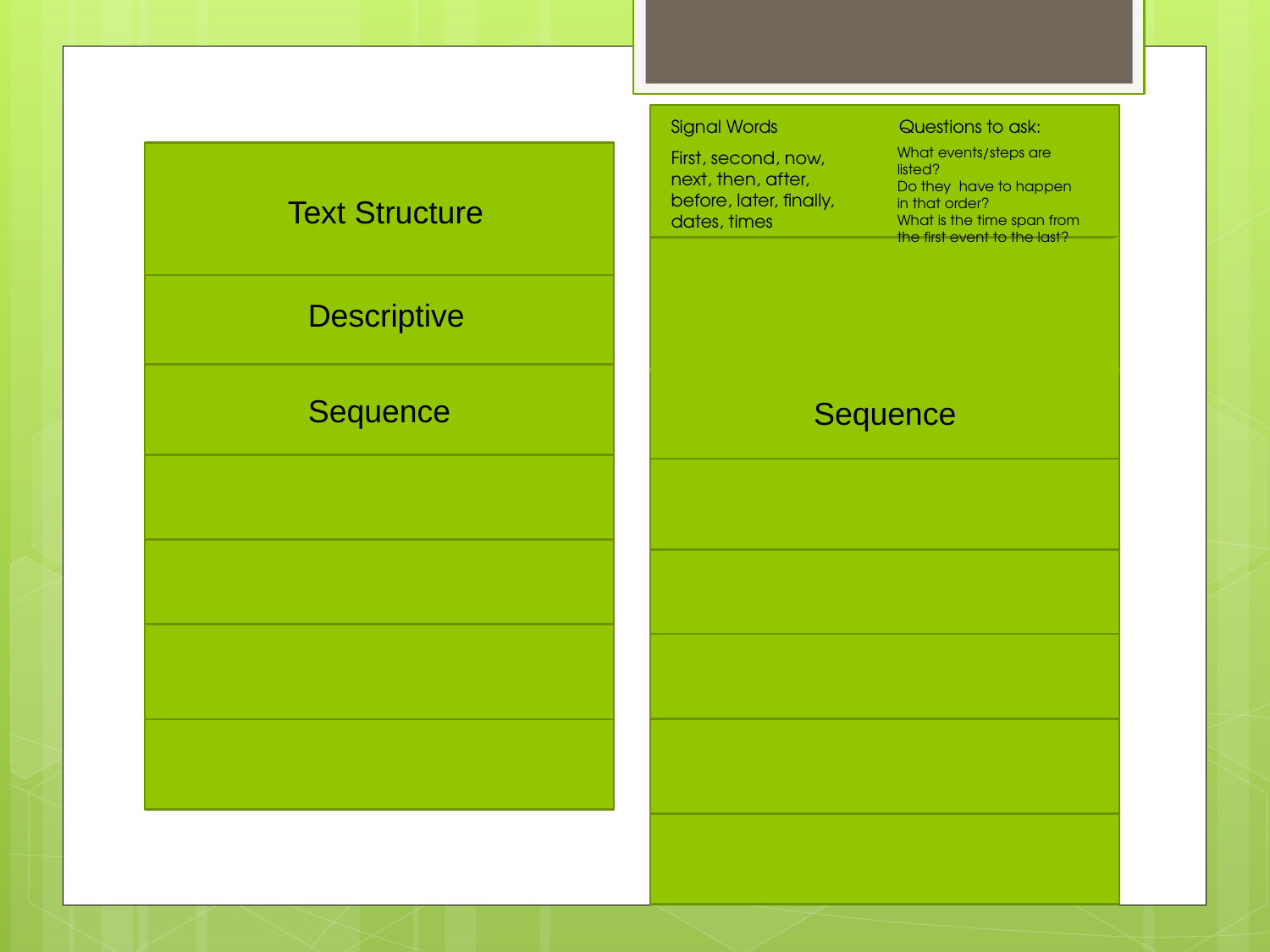

Signal Words                         Questions to ask:
What events/steps are listed?
Do they  have to happen in that order?
What is the time span from the first event to the last?
First, second, now, next, then, after, before, later, finally, dates, times

Text Structure

Descriptive

Sequence
Sequence